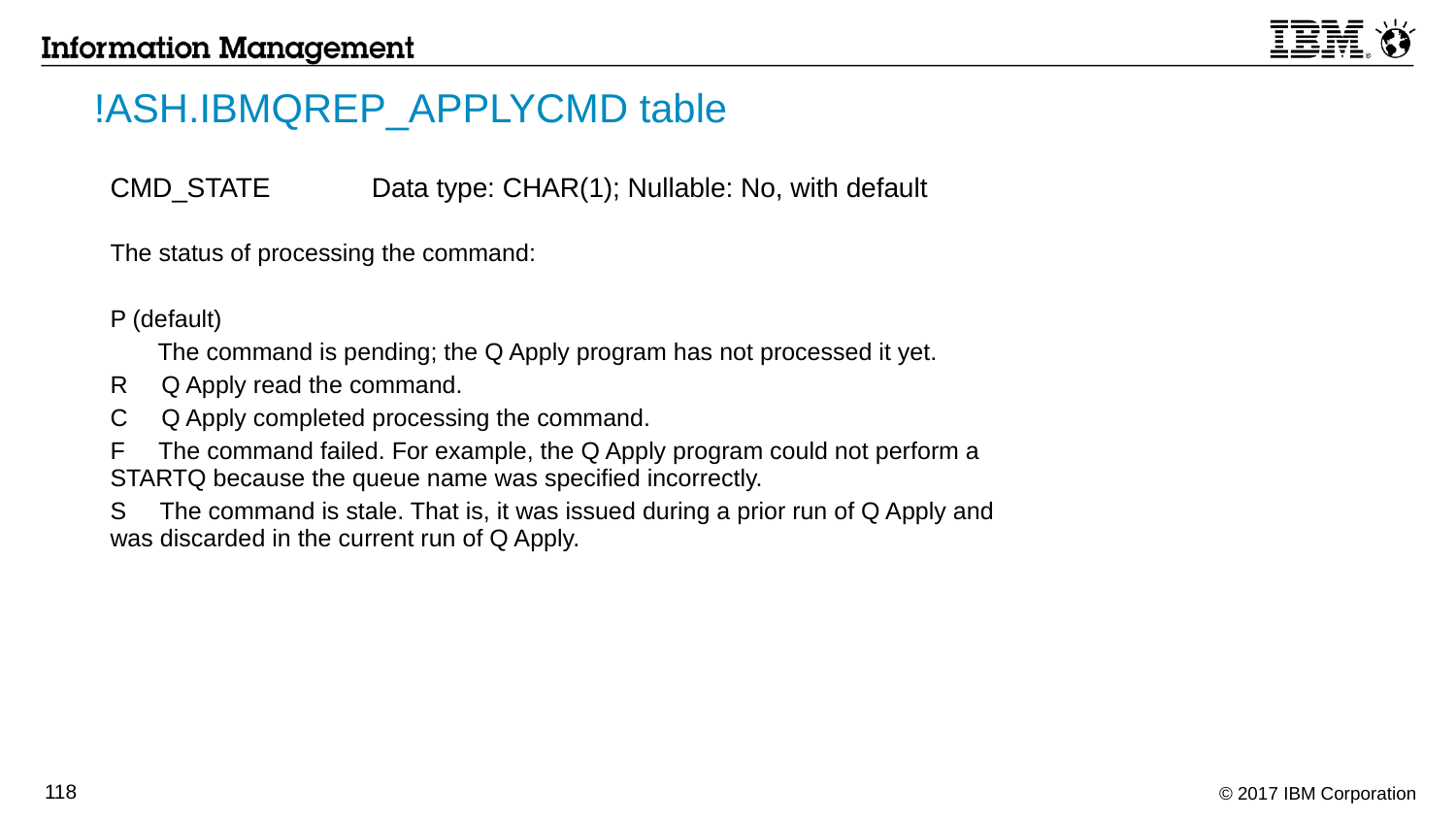

!ASH.IBMQREP_APPLYCMD table
CMD_STATE 	Data type: CHAR(1); Nullable: No, with default

The status of processing the command:

P (default)
       The command is pending; the Q Apply program has not processed it yet.
R     Q Apply read the command.
C     Q Apply completed processing the command.
F     The command failed. For example, the Q Apply program could not perform a              	       STARTQ because the queue name was specified incorrectly.
S     The command is stale. That is, it was issued during a prior run of Q Apply and            	       was discarded in the current run of Q Apply.